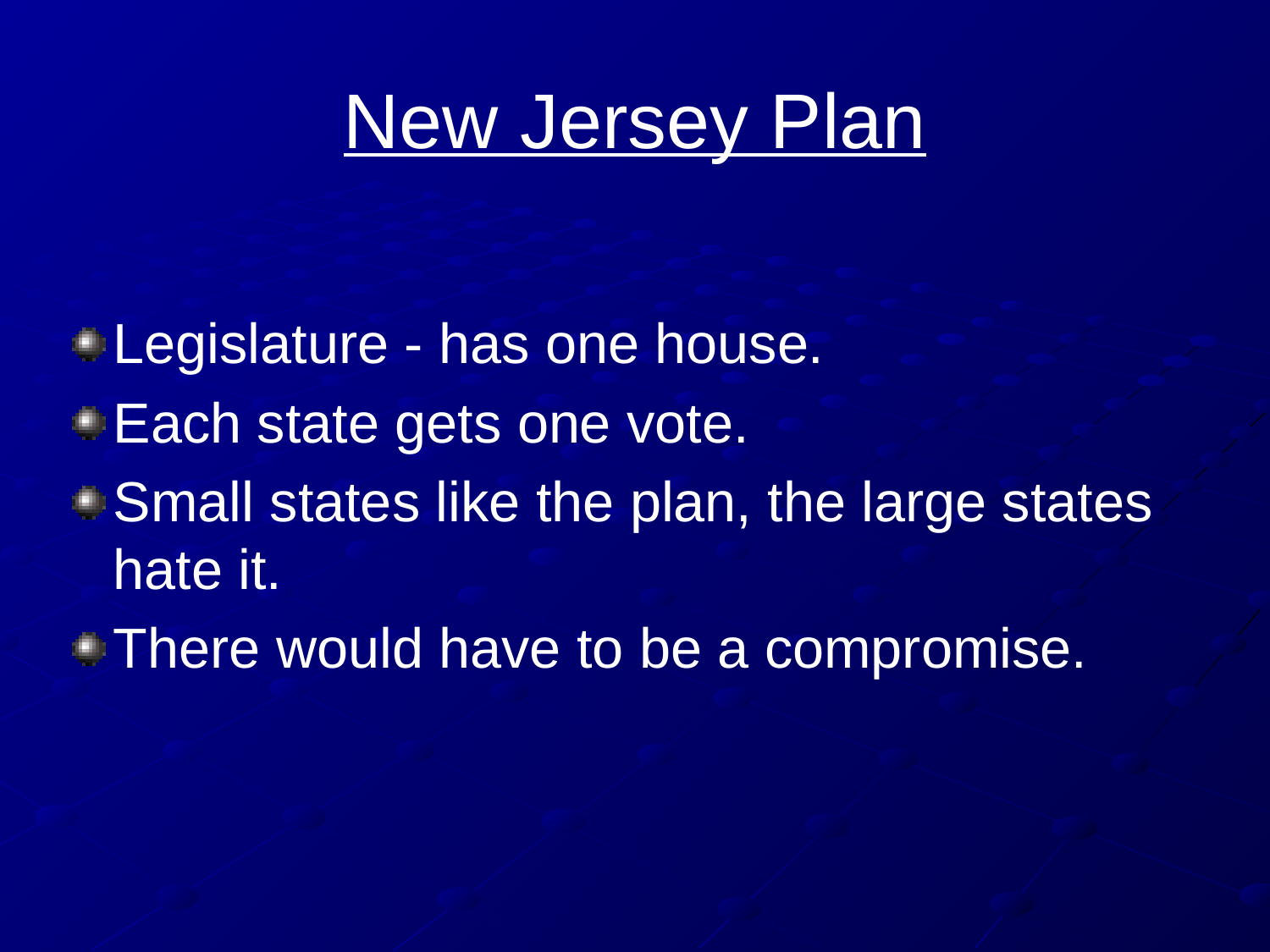

# New Jersey Plan

Legislature - has one house.
Each state gets one vote.
Small states like the plan, the large states hate it.
There would have to be a compromise.